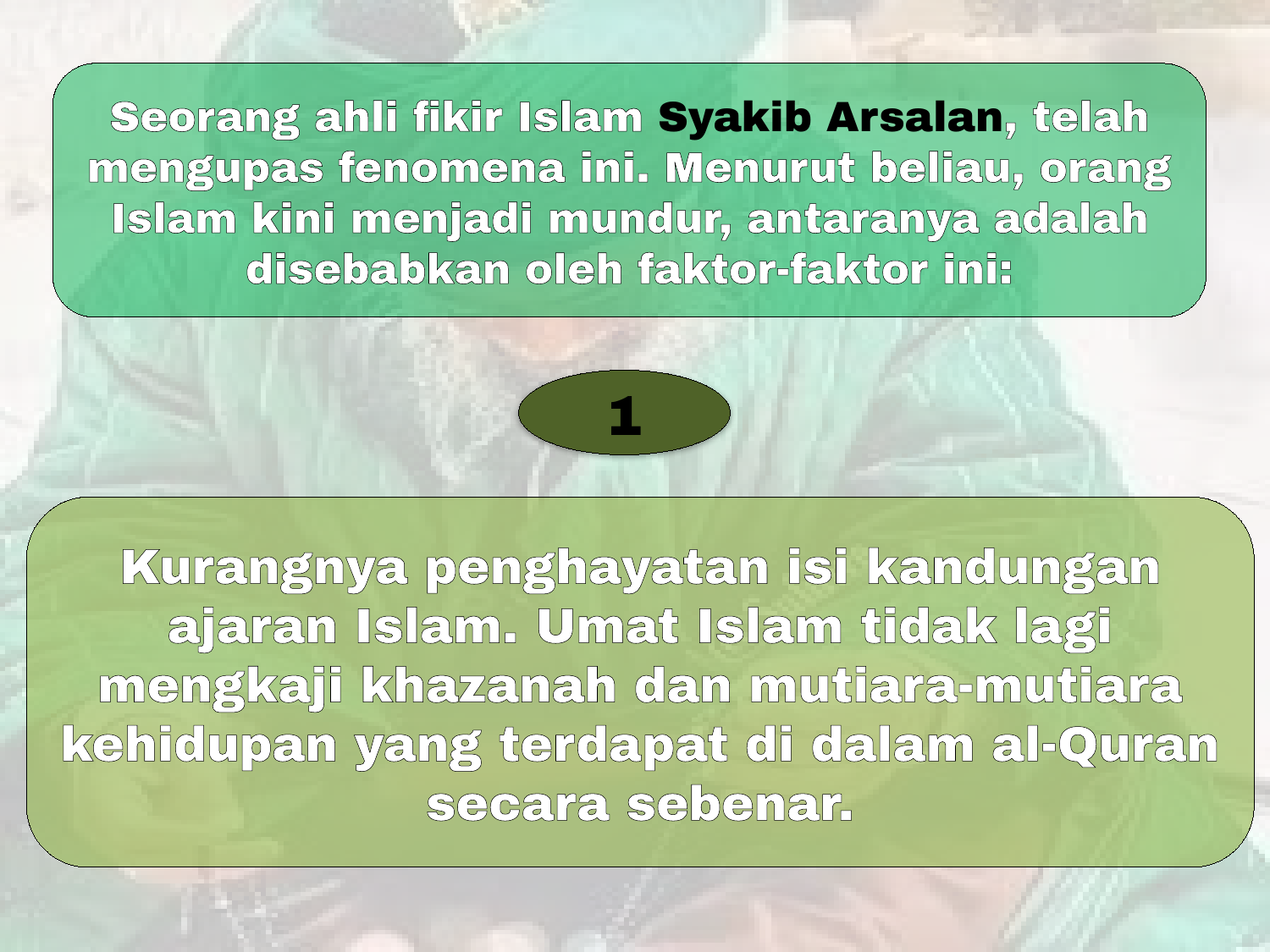

Seorang ahli fikir Islam Syakib Arsalan, telah mengupas fenomena ini. Menurut beliau, orang Islam kini menjadi mundur, antaranya adalah disebabkan oleh faktor-faktor ini:
1
Kurangnya penghayatan isi kandungan ajaran Islam. Umat Islam tidak lagi mengkaji khazanah dan mutiara-mutiara kehidupan yang terdapat di dalam al-Quran secara sebenar.